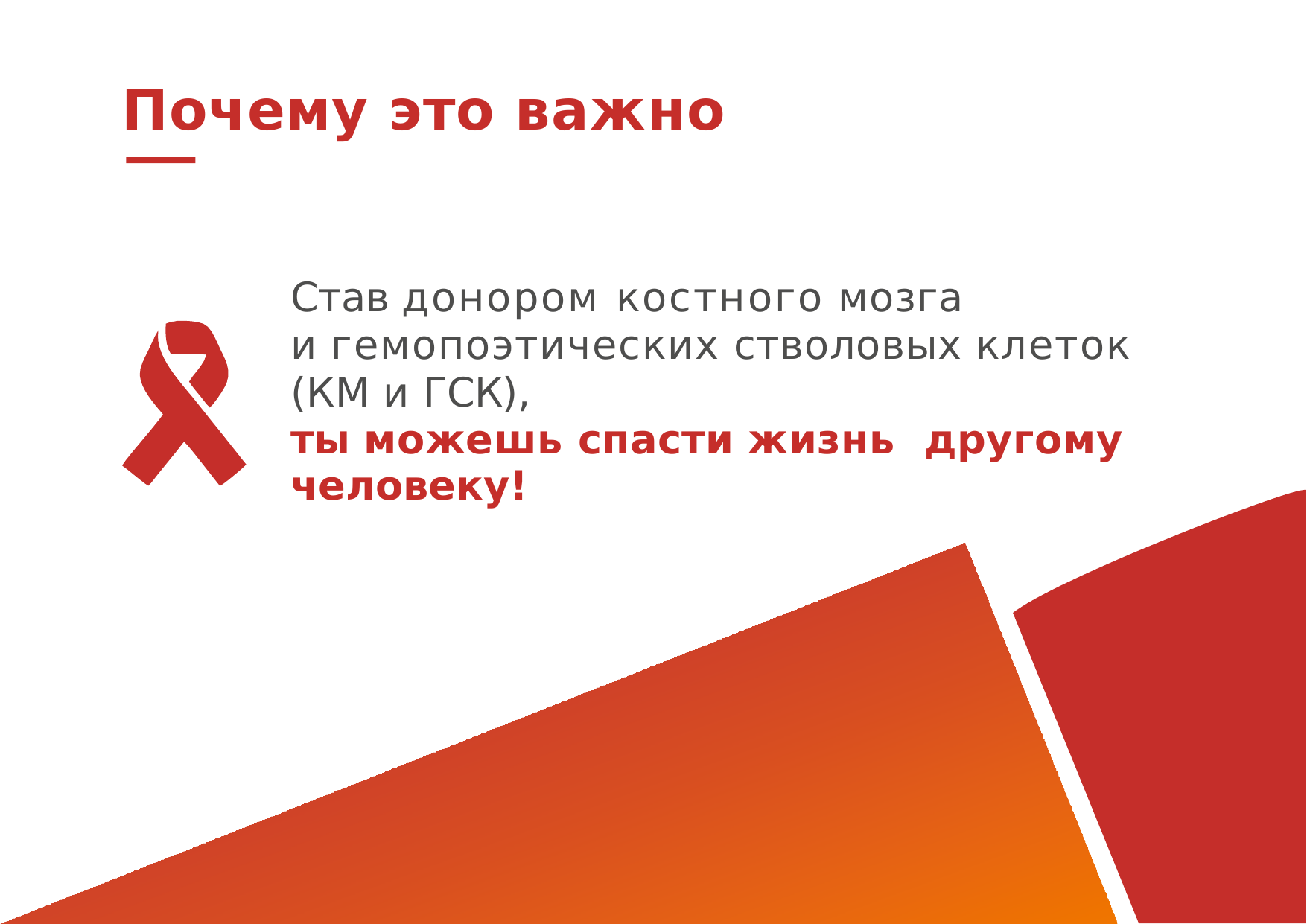

# Почему это важно

Став донором костного мозга
и гемопоэтических стволовых клеток
(КМ и ГСК),
ты можешь спасти жизнь  другому человеку!